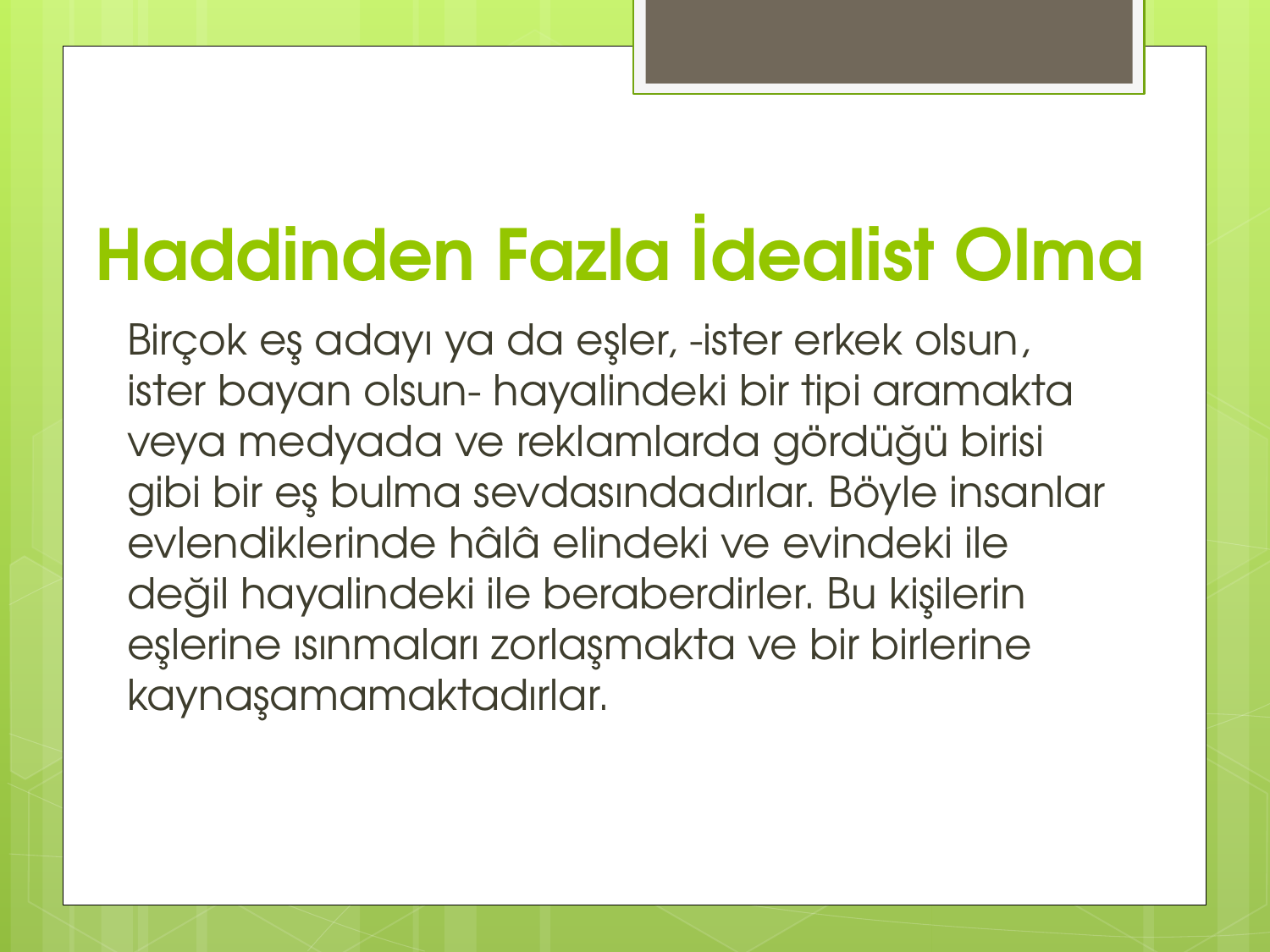

# Haddinden Fazla İdealist Olma
Birçok eş adayı ya da eşler, -ister erkek olsun, ister bayan olsun- hayalindeki bir tipi aramakta veya medyada ve reklamlarda gördüğü birisi gibi bir eş bulma sevdasındadırlar. Böyle insanlar evlendiklerinde hâlâ elindeki ve evindeki ile değil hayalindeki ile beraberdirler. Bu kişilerin eşlerine ısınmaları zorlaşmakta ve bir birlerine kaynaşamamaktadırlar.